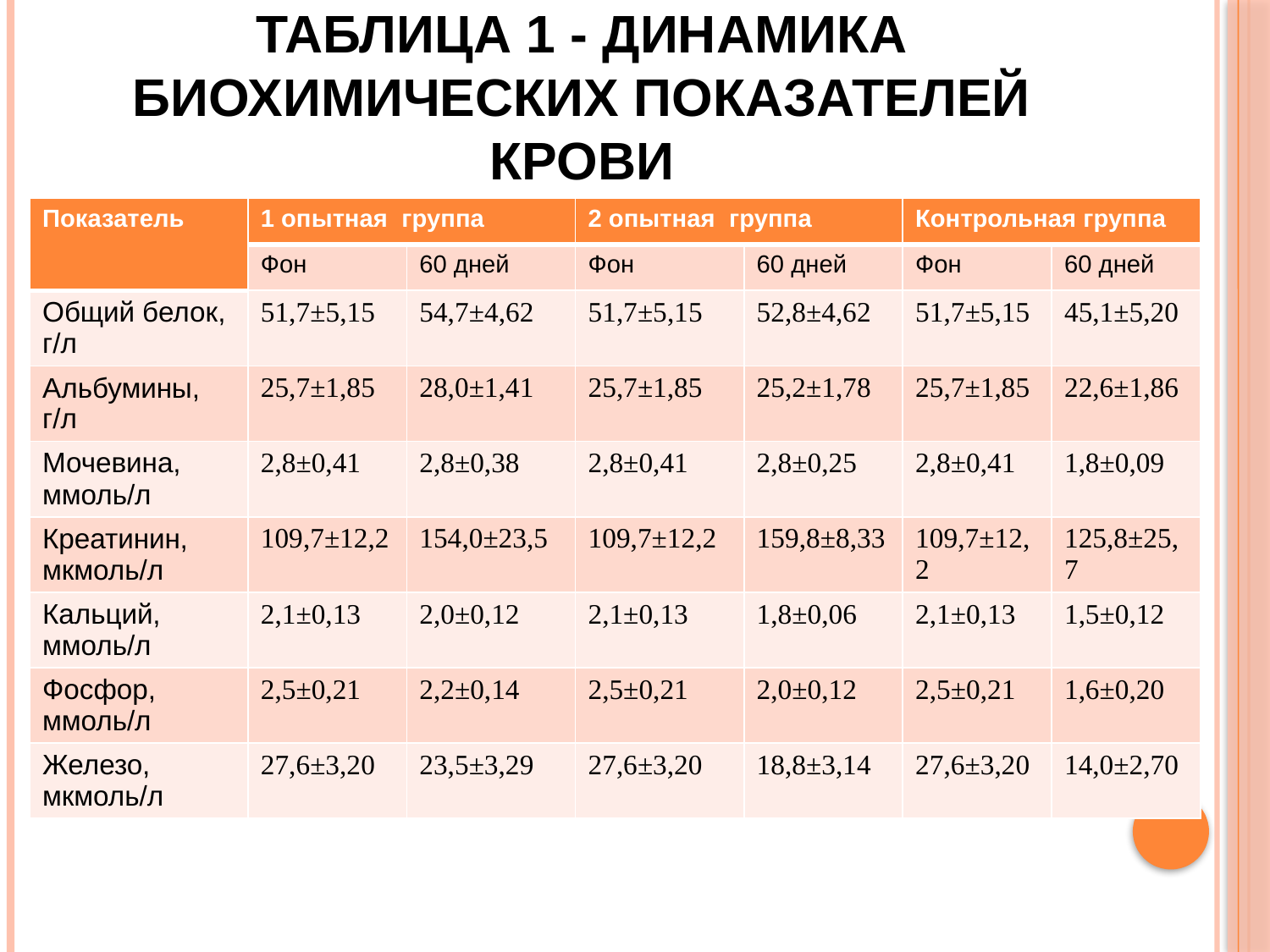

# Таблица 1 - Динамика биохимических показателей крови
| Показатель | 1 опытная группа |  | 2 опытная группа |  | Контрольная группа |  |
| --- | --- | --- | --- | --- | --- | --- |
|  | Фон | 60 дней | Фон | 60 дней | Фон | 60 дней |
| Общий белок, г/л | 51,7±5,15 | 54,7±4,62 | 51,7±5,15 | 52,8±4,62 | 51,7±5,15 | 45,1±5,20 |
| Альбумины, г/л | 25,7±1,85 | 28,0±1,41 | 25,7±1,85 | 25,2±1,78 | 25,7±1,85 | 22,6±1,86 |
| Мочевина, ммоль/л | 2,8±0,41 | 2,8±0,38 | 2,8±0,41 | 2,8±0,25 | 2,8±0,41 | 1,8±0,09 |
| Креатинин, мкмоль/л | 109,7±12,2 | 154,0±23,5 | 109,7±12,2 | 159,8±8,33 | 109,7±12,2 | 125,8±25,7 |
| Кальций, ммоль/л | 2,1±0,13 | 2,0±0,12 | 2,1±0,13 | 1,8±0,06 | 2,1±0,13 | 1,5±0,12 |
| Фосфор, ммоль/л | 2,5±0,21 | 2,2±0,14 | 2,5±0,21 | 2,0±0,12 | 2,5±0,21 | 1,6±0,20 |
| Железо, мкмоль/л | 27,6±3,20 | 23,5±3,29 | 27,6±3,20 | 18,8±3,14 | 27,6±3,20 | 14,0±2,70 |